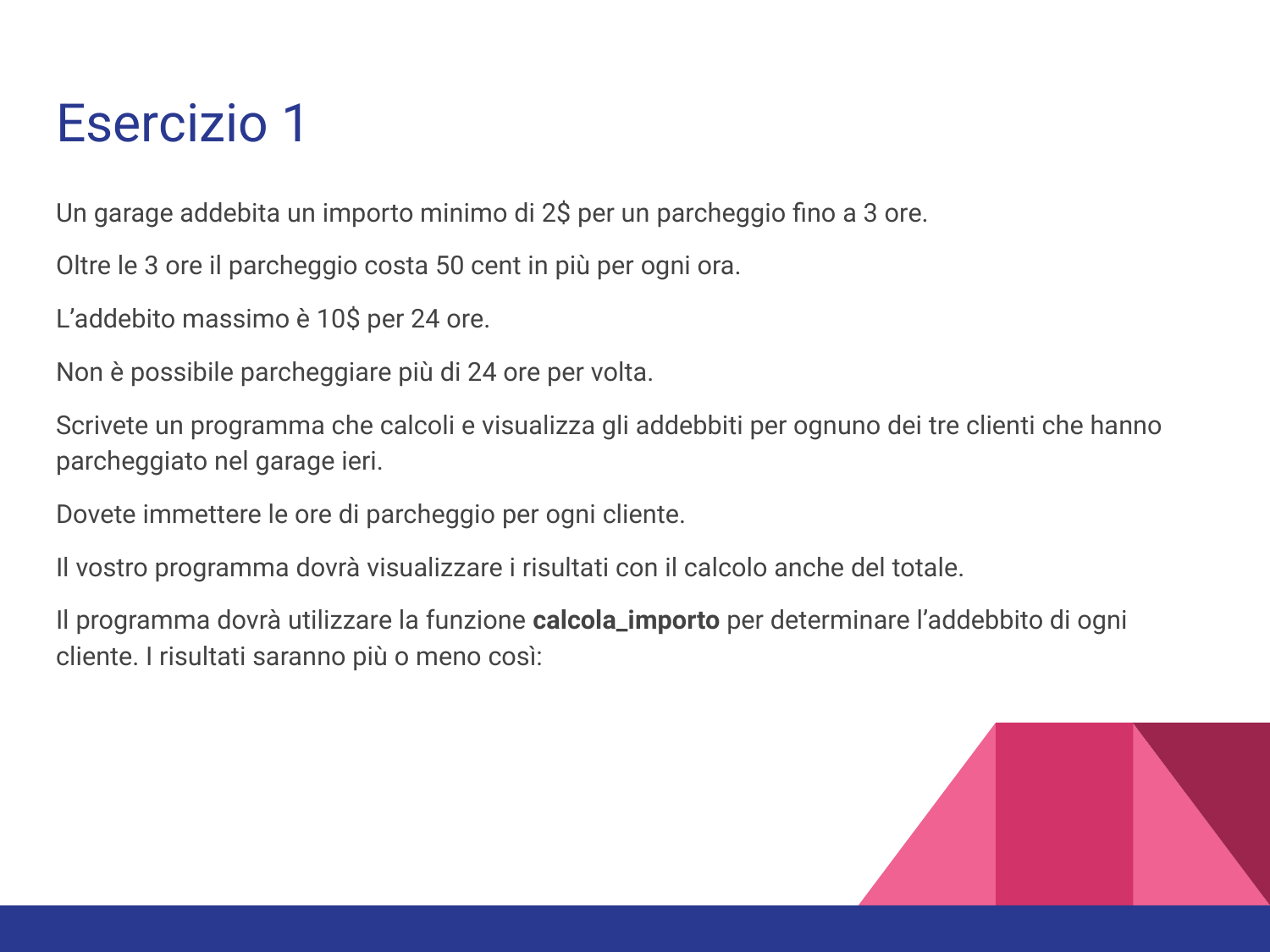

# Esercizio 1
Un garage addebita un importo minimo di 2$ per un parcheggio fino a 3 ore.
Oltre le 3 ore il parcheggio costa 50 cent in più per ogni ora.
L’addebito massimo è 10$ per 24 ore.
Non è possibile parcheggiare più di 24 ore per volta.
Scrivete un programma che calcoli e visualizza gli addebbiti per ognuno dei tre clienti che hanno parcheggiato nel garage ieri.
Dovete immettere le ore di parcheggio per ogni cliente.
Il vostro programma dovrà visualizzare i risultati con il calcolo anche del totale.
Il programma dovrà utilizzare la funzione calcola_importo per determinare l’addebbito di ogni cliente. I risultati saranno più o meno così: